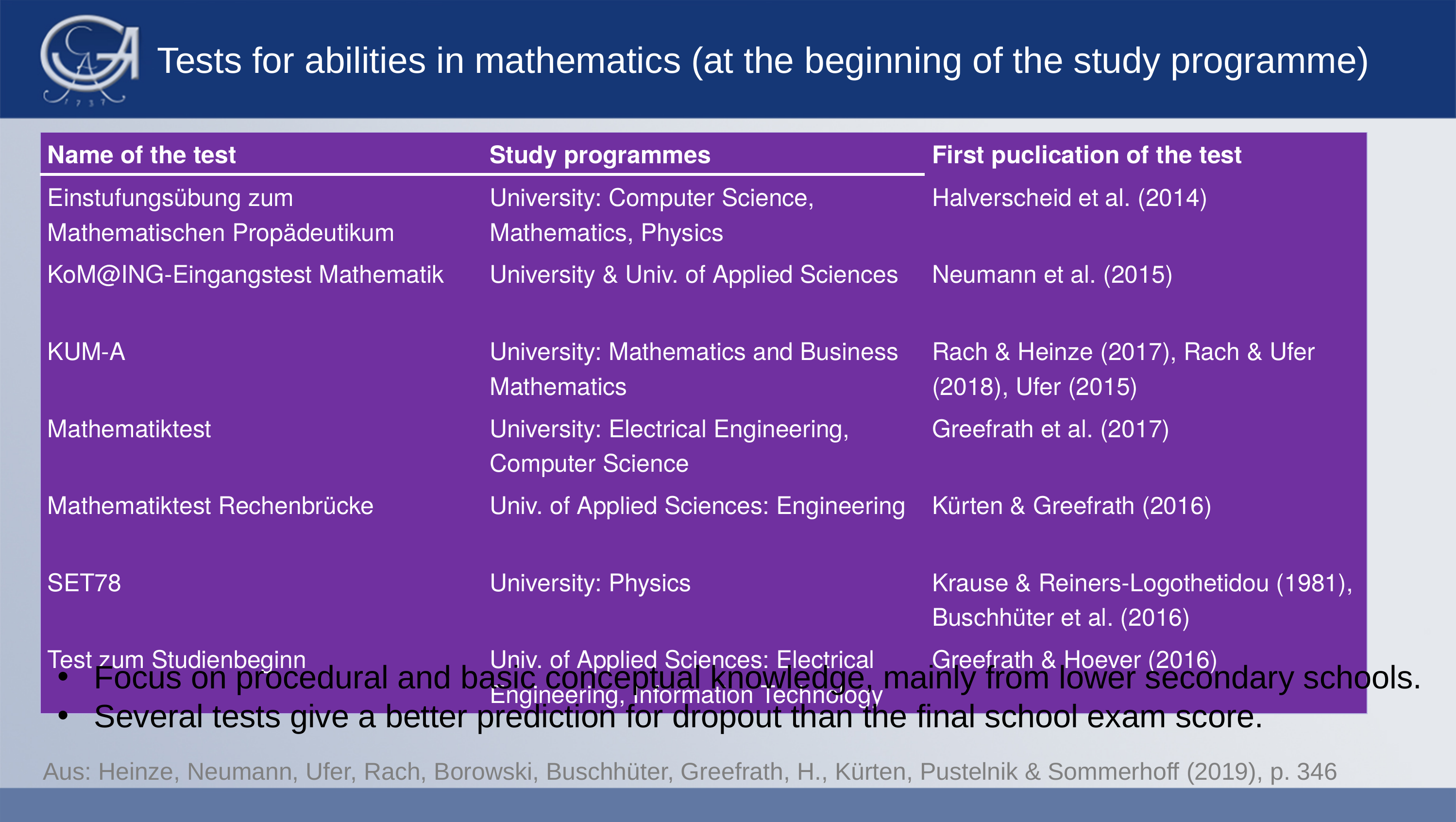

# Tests for abilities in mathematics (at the beginning of the study programme)
| Name of the test | Study programmes | First puclication of the test |
| --- | --- | --- |
| Einstufungsübung zum Mathematischen Propädeutikum | University: Computer Science, Mathematics, Physics | Halverscheid et al. (2014) |
| KoM@ING-Eingangstest Mathematik | University & Univ. of Applied Sciences | Neumann et al. (2015) |
| KUM-A | University: Mathematics and Business Mathematics | Rach & Heinze (2017), Rach & Ufer (2018), Ufer (2015) |
| Mathematiktest | University: Electrical Engineering, Computer Science | Greefrath et al. (2017) |
| Mathematiktest Rechenbrücke | Univ. of Applied Sciences: Engineering | Kürten & Greefrath (2016) |
| SET78 | University: Physics | Krause & Reiners-Logothetidou (1981), Buschhüter et al. (2016) |
| Test zum Studienbeginn | Univ. of Applied Sciences: Electrical Engineering, Information Technology | Greefrath & Hoever (2016) |
Focus on procedural and basic conceptual knowledge, mainly from lower secondary schools.
Several tests give a better prediction for dropout than the final school exam score.
Aus: Heinze, Neumann, Ufer, Rach, Borowski, Buschhüter, Greefrath, H., Kürten, Pustelnik & Sommerhoff (2019), p. 346